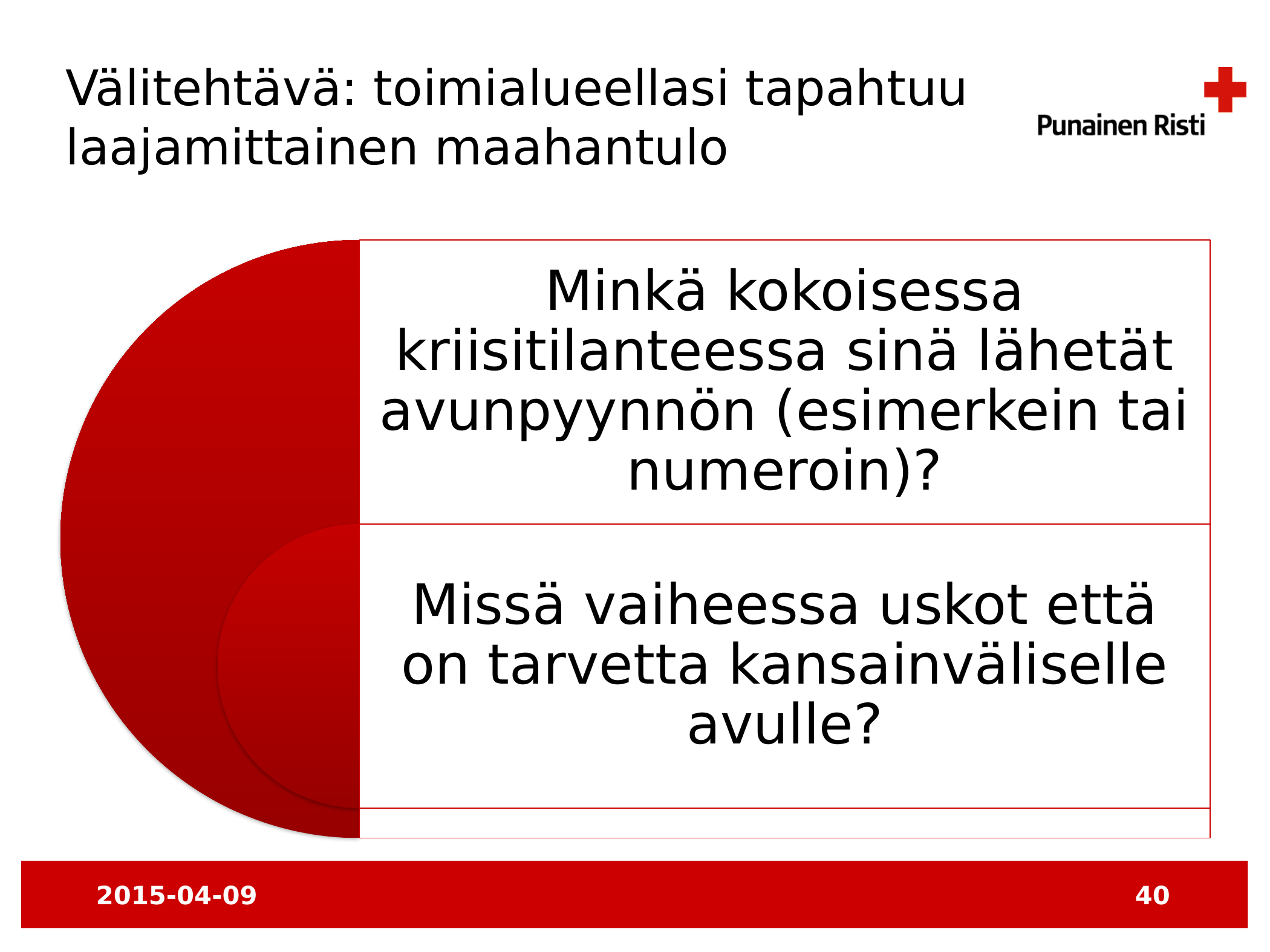

# Välitehtävä: toimialueellasi tapahtuu laajamittainen maahantulo
Minkä kokoisessa kriisitilanteessa sinä lähetät avunpyynnön (esimerkein tai numeroin)?
Missä vaiheessa uskot että on tarvetta kansainväliselle avulle?